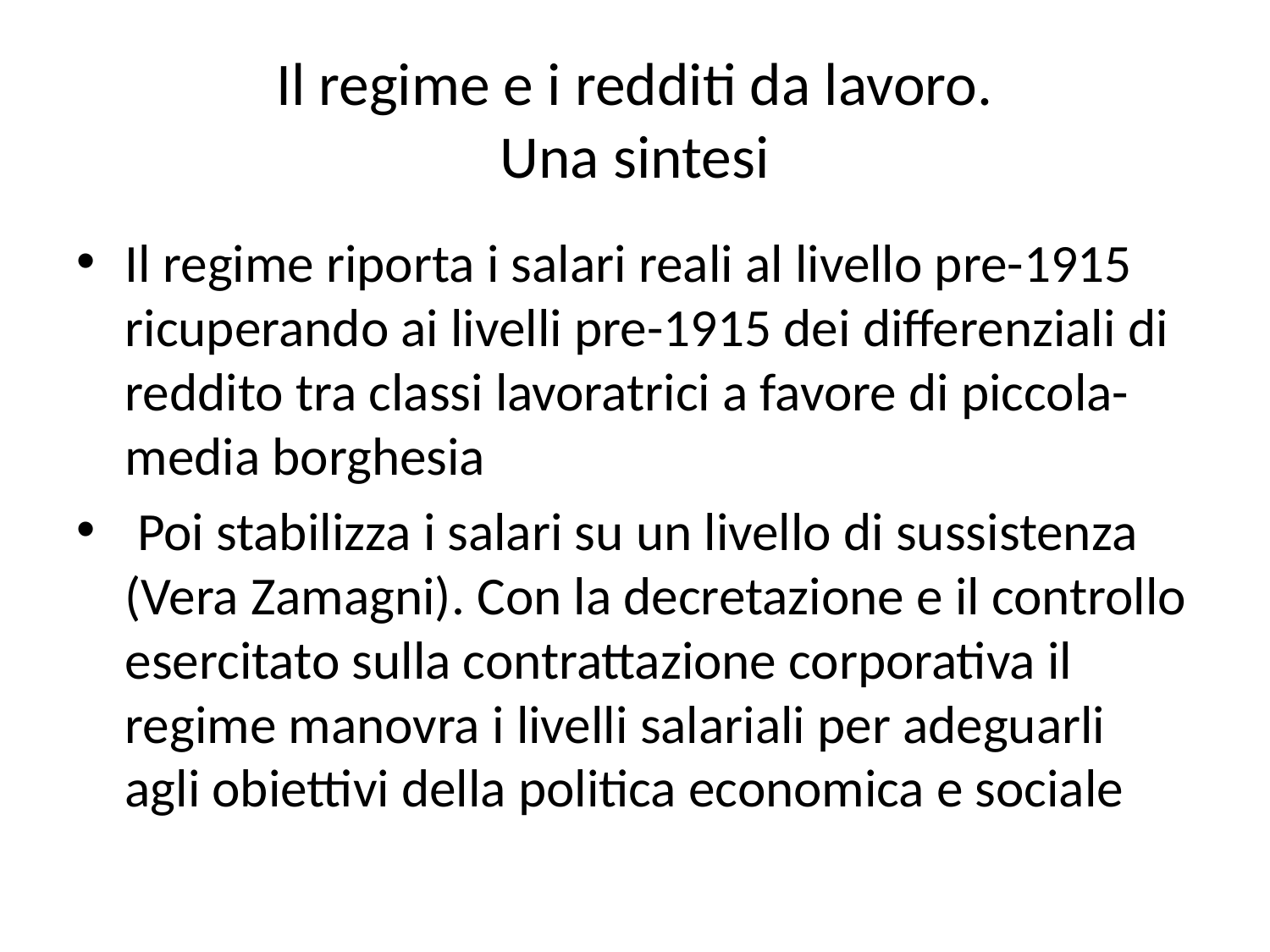

# Il regime e i redditi da lavoro. Una sintesi
Il regime riporta i salari reali al livello pre-1915 ricuperando ai livelli pre-1915 dei differenziali di reddito tra classi lavoratrici a favore di piccola-media borghesia
 Poi stabilizza i salari su un livello di sussistenza (Vera Zamagni). Con la decretazione e il controllo esercitato sulla contrattazione corporativa il regime manovra i livelli salariali per adeguarli agli obiettivi della politica economica e sociale